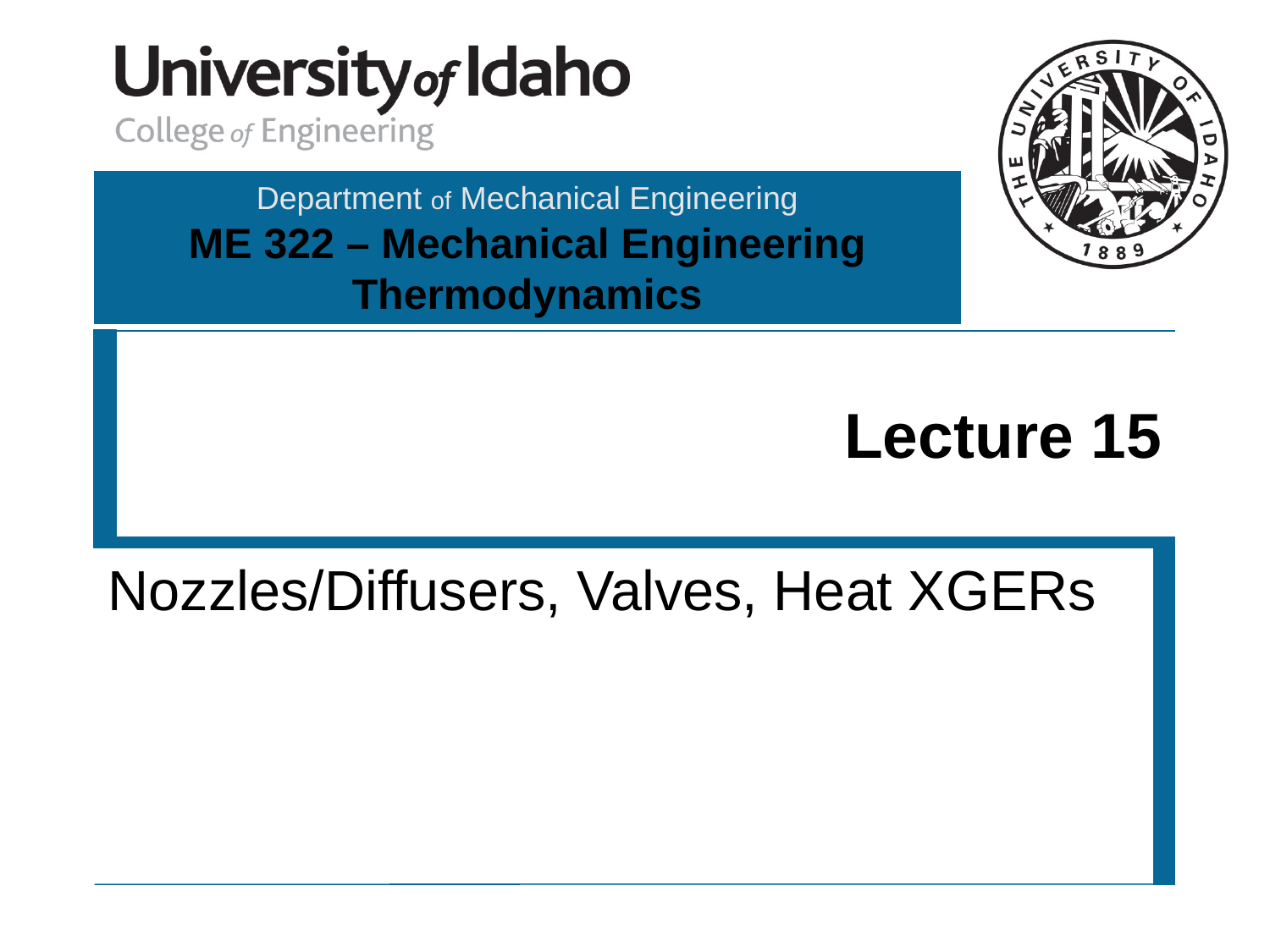

# Lecture 15
Nozzles/Diffusers, Valves, Heat XGERs